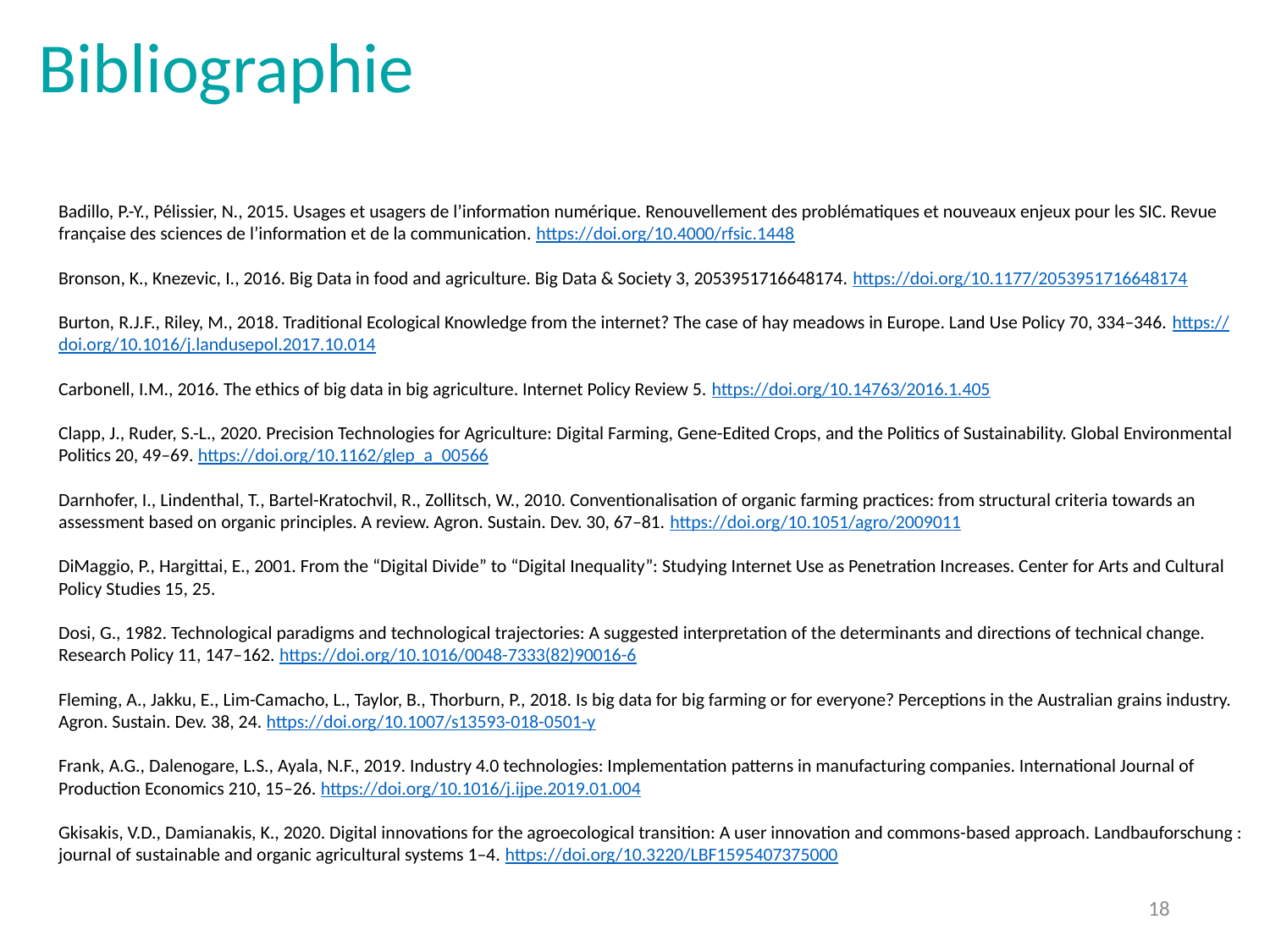

# Bibliographie
Badillo, P.-Y., Pélissier, N., 2015. Usages et usagers de l’information numérique. Renouvellement des problématiques et nouveaux enjeux pour les SIC. Revue française des sciences de l’information et de la communication. https://doi.org/10.4000/rfsic.1448

Bronson, K., Knezevic, I., 2016. Big Data in food and agriculture. Big Data & Society 3, 2053951716648174. https://doi.org/10.1177/2053951716648174

Burton, R.J.F., Riley, M., 2018. Traditional Ecological Knowledge from the internet? The case of hay meadows in Europe. Land Use Policy 70, 334–346. https://doi.org/10.1016/j.landusepol.2017.10.014

Carbonell, I.M., 2016. The ethics of big data in big agriculture. Internet Policy Review 5. https://doi.org/10.14763/2016.1.405

Clapp, J., Ruder, S.-L., 2020. Precision Technologies for Agriculture: Digital Farming, Gene-Edited Crops, and the Politics of Sustainability. Global Environmental Politics 20, 49–69. https://doi.org/10.1162/glep_a_00566

Darnhofer, I., Lindenthal, T., Bartel-Kratochvil, R., Zollitsch, W., 2010. Conventionalisation of organic farming practices: from structural criteria towards an assessment based on organic principles. A review. Agron. Sustain. Dev. 30, 67–81. https://doi.org/10.1051/agro/2009011

DiMaggio, P., Hargittai, E., 2001. From the “Digital Divide” to “Digital Inequality”: Studying Internet Use as Penetration Increases. Center for Arts and Cultural Policy Studies 15, 25.

Dosi, G., 1982. Technological paradigms and technological trajectories: A suggested interpretation of the determinants and directions of technical change. Research Policy 11, 147–162. https://doi.org/10.1016/0048-7333(82)90016-6

Fleming, A., Jakku, E., Lim-Camacho, L., Taylor, B., Thorburn, P., 2018. Is big data for big farming or for everyone? Perceptions in the Australian grains industry. Agron. Sustain. Dev. 38, 24. https://doi.org/10.1007/s13593-018-0501-y

Frank, A.G., Dalenogare, L.S., Ayala, N.F., 2019. Industry 4.0 technologies: Implementation patterns in manufacturing companies. International Journal of Production Economics 210, 15–26. https://doi.org/10.1016/j.ijpe.2019.01.004

Gkisakis, V.D., Damianakis, K., 2020. Digital innovations for the agroecological transition: A user innovation and commons-based approach. Landbauforschung : journal of sustainable and organic agricultural systems 1–4. https://doi.org/10.3220/LBF1595407375000
18